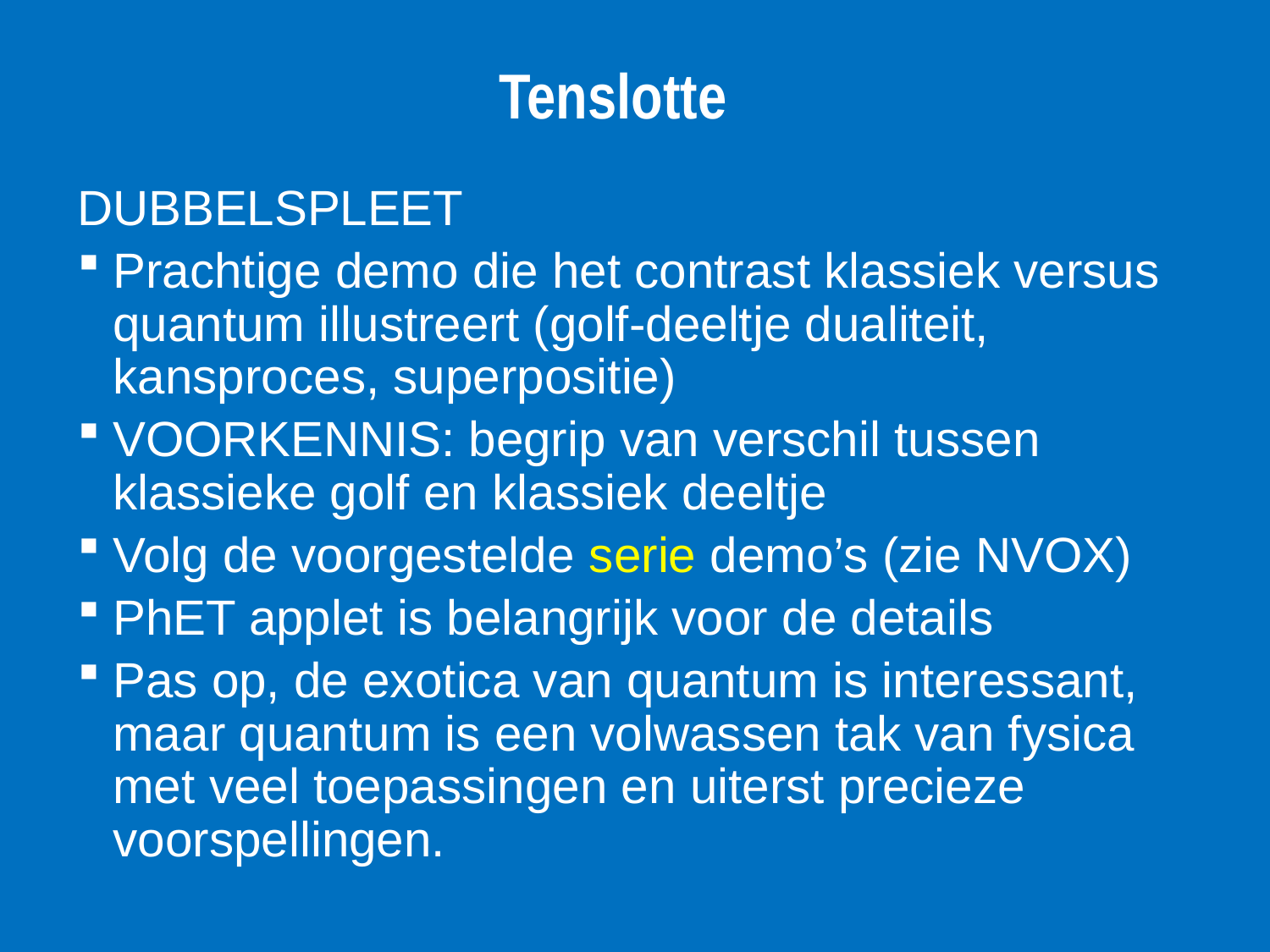

# Tenslotte
DUBBELSPLEET
Prachtige demo die het contrast klassiek versus quantum illustreert (golf-deeltje dualiteit, kansproces, superpositie)
VOORKENNIS: begrip van verschil tussen klassieke golf en klassiek deeltje
Volg de voorgestelde serie demo’s (zie NVOX)
PhET applet is belangrijk voor de details
Pas op, de exotica van quantum is interessant, maar quantum is een volwassen tak van fysica met veel toepassingen en uiterst precieze voorspellingen.